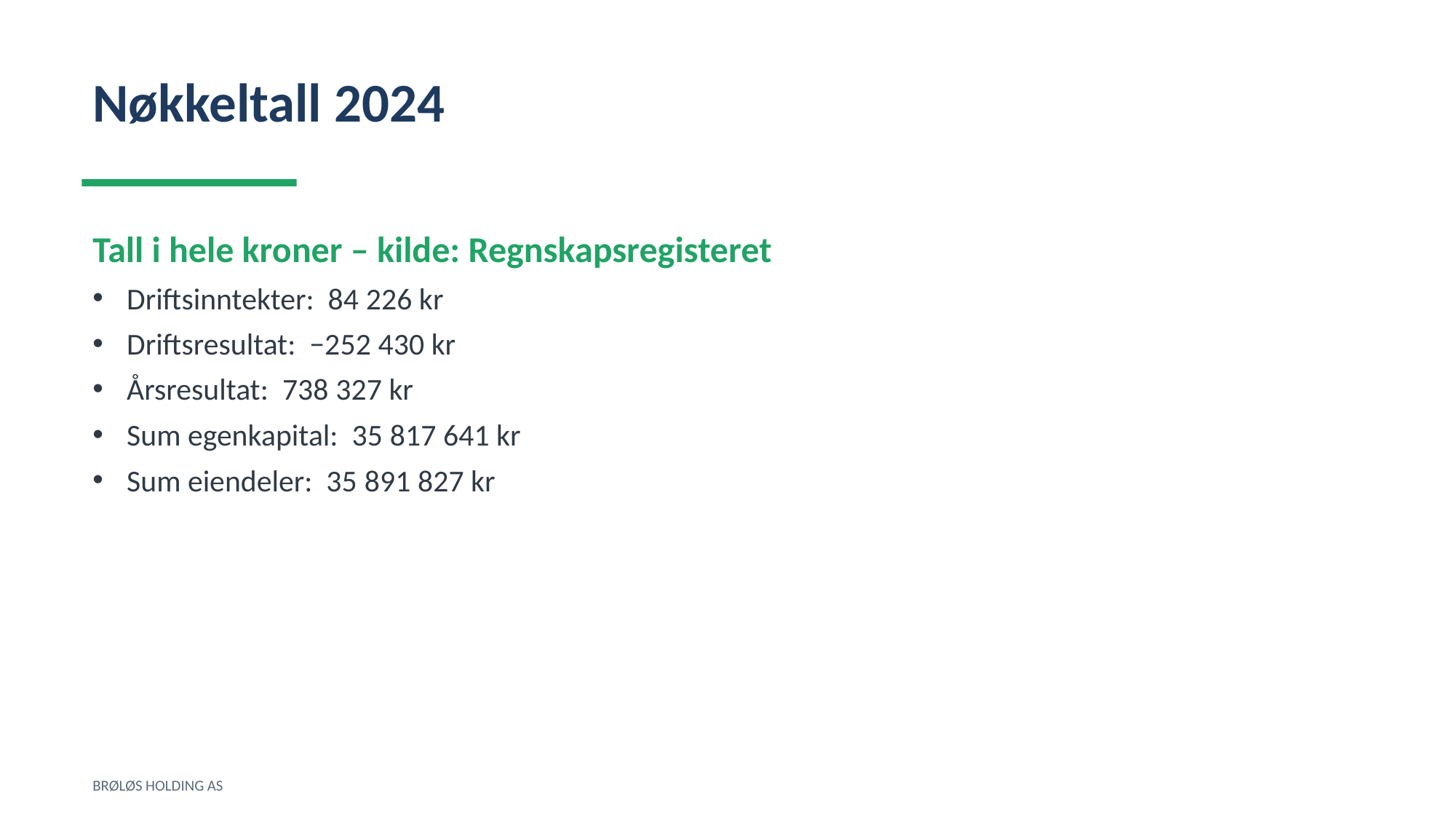

Nøkkeltall 2024

Tall i hele kroner – kilde: Regnskapsregisteret
Driftsinntekter:  84 226 kr
Driftsresultat:  −252 430 kr
Årsresultat:  738 327 kr
Sum egenkapital:  35 817 641 kr
Sum eiendeler:  35 891 827 kr
BRØLØS HOLDING AS